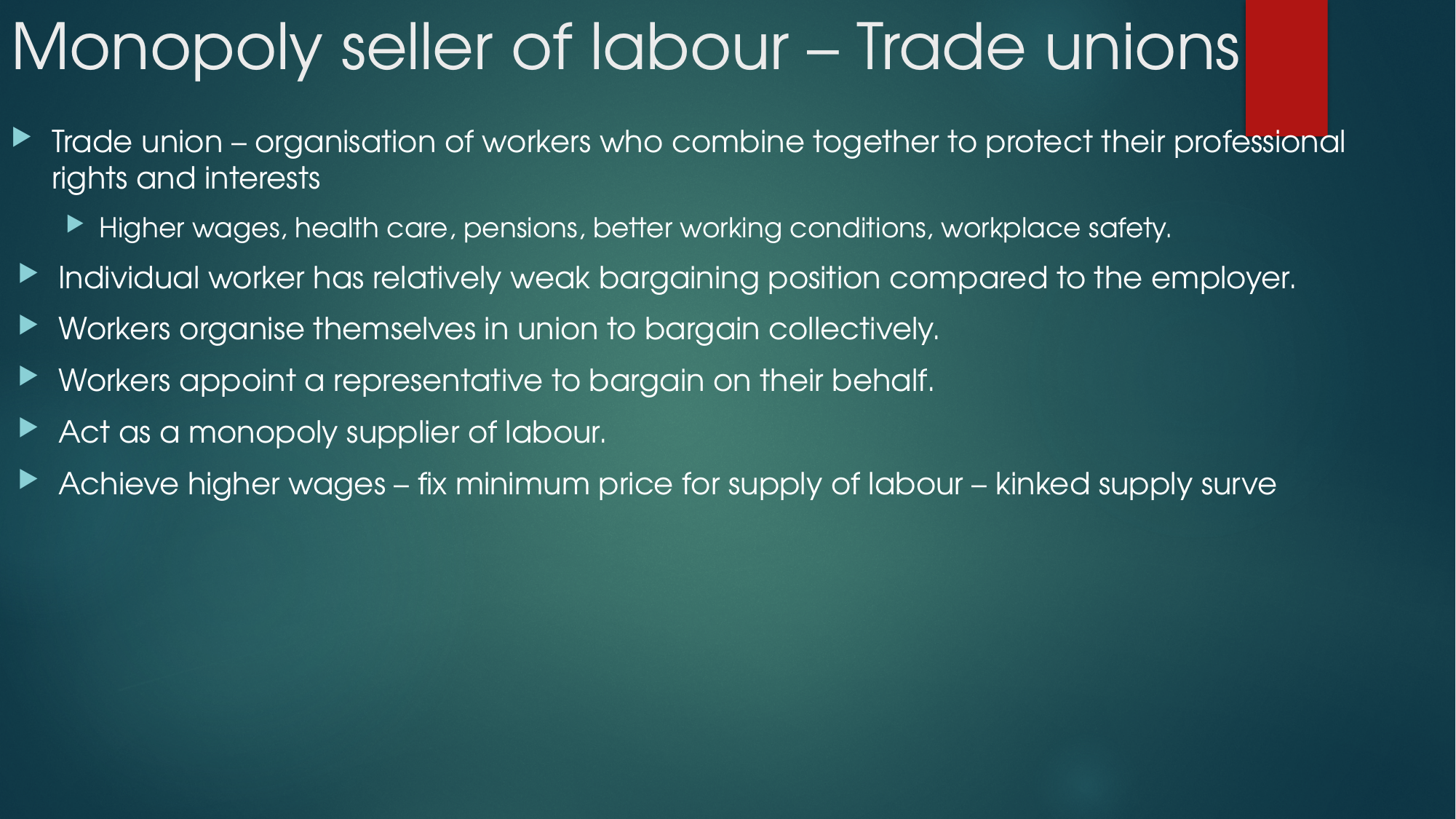

# Monopoly seller of labour – Trade unions
Trade union – organisation of workers who combine together to protect their professional rights and interests
Higher wages, health care, pensions, better working conditions, workplace safety.
Individual worker has relatively weak bargaining position compared to the employer.
Workers organise themselves in union to bargain collectively.
Workers appoint a representative to bargain on their behalf.
Act as a monopoly supplier of labour.
Achieve higher wages – fix minimum price for supply of labour – kinked supply surve